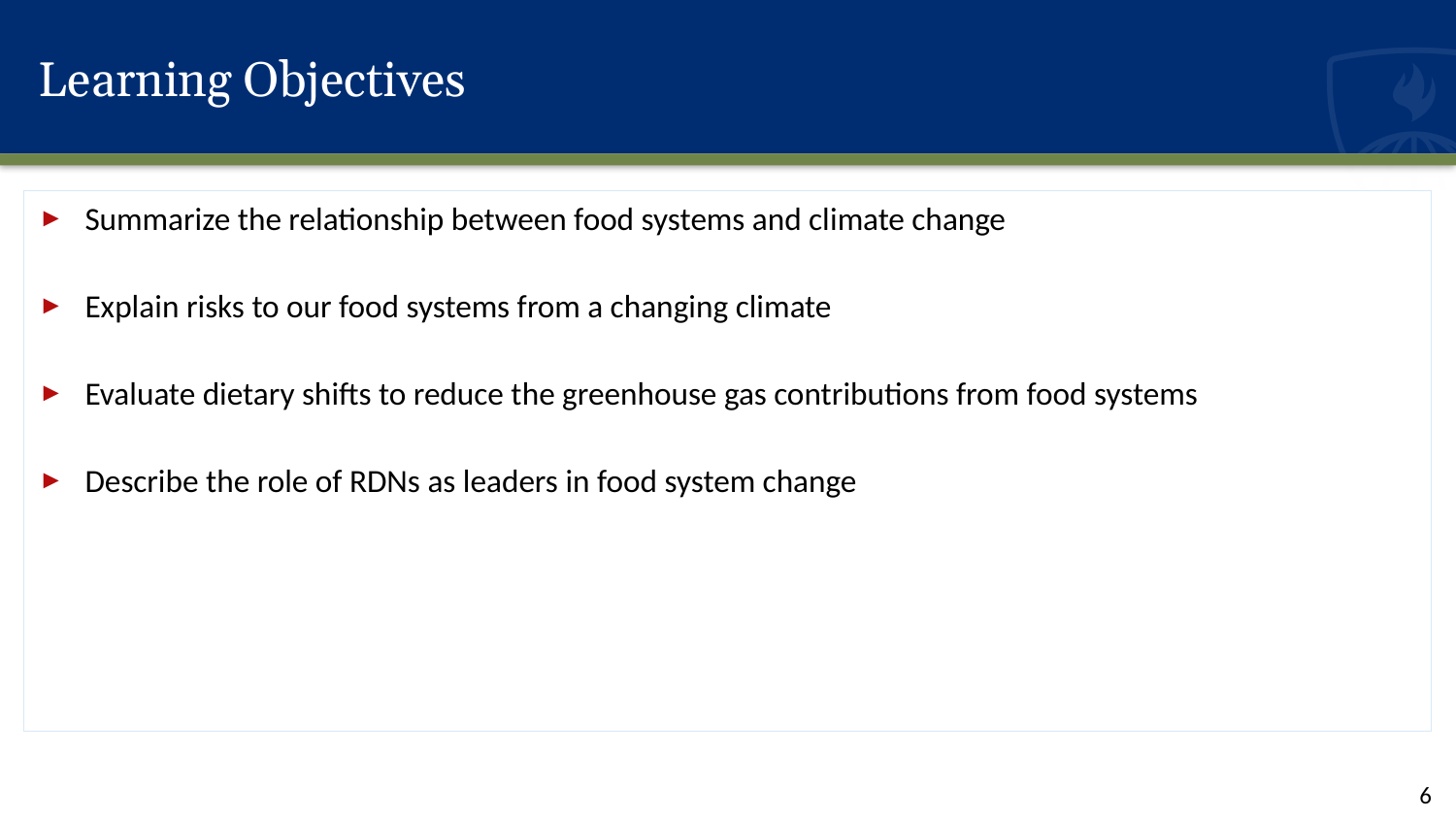

# Learning Objectives
Summarize the relationship between food systems and climate change
Explain risks to our food systems from a changing climate
Evaluate dietary shifts to reduce the greenhouse gas contributions from food systems
Describe the role of RDNs as leaders in food system change

6